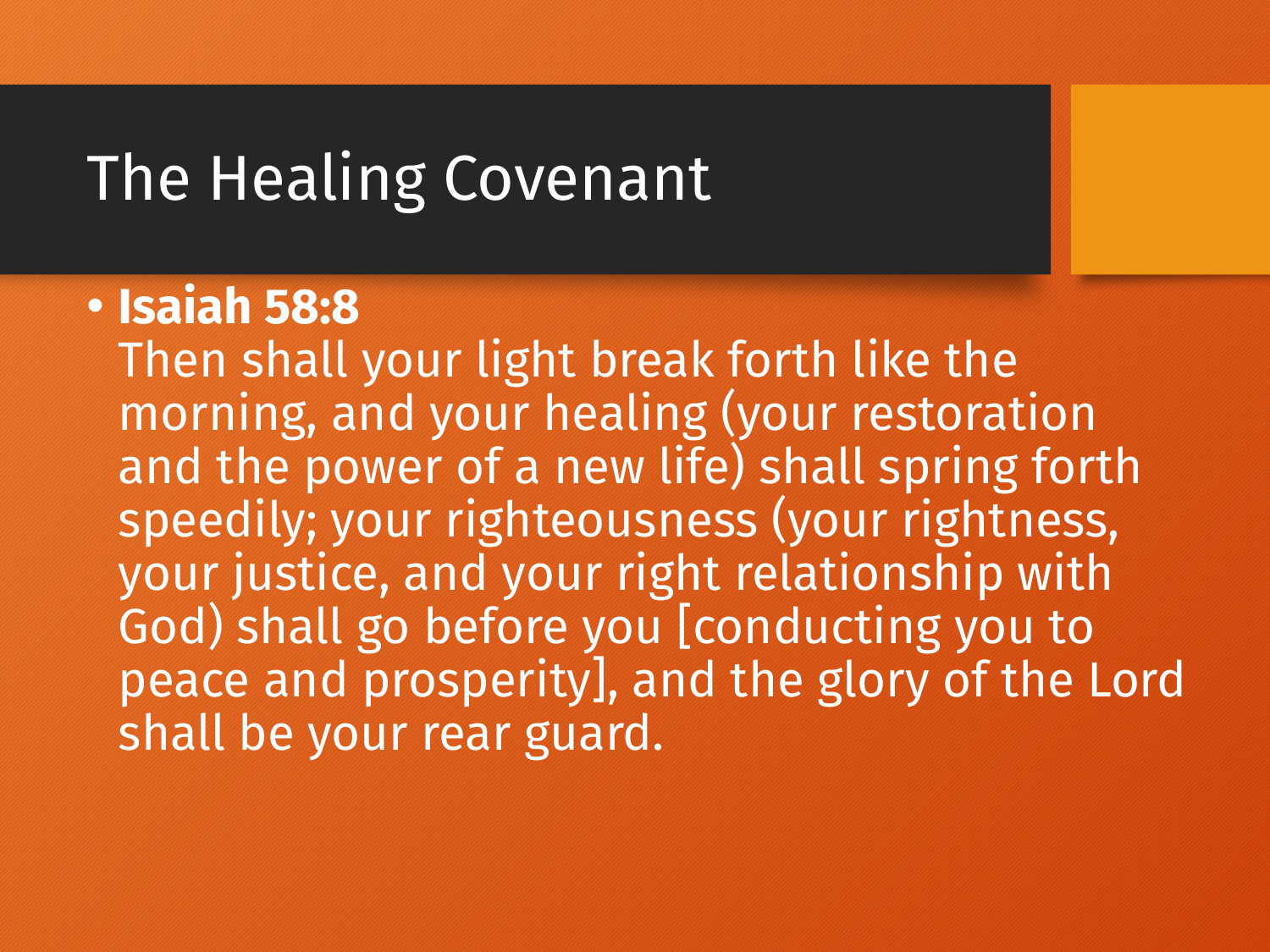

# The Healing Covenant
Isaiah 58:8
Then shall your light break forth like the morning, and your healing (your restoration and the power of a new life) shall spring forth speedily; your righteousness (your rightness, your justice, and your right relationship with God) shall go before you [conducting you to peace and prosperity], and the glory of the Lord shall be your rear guard.